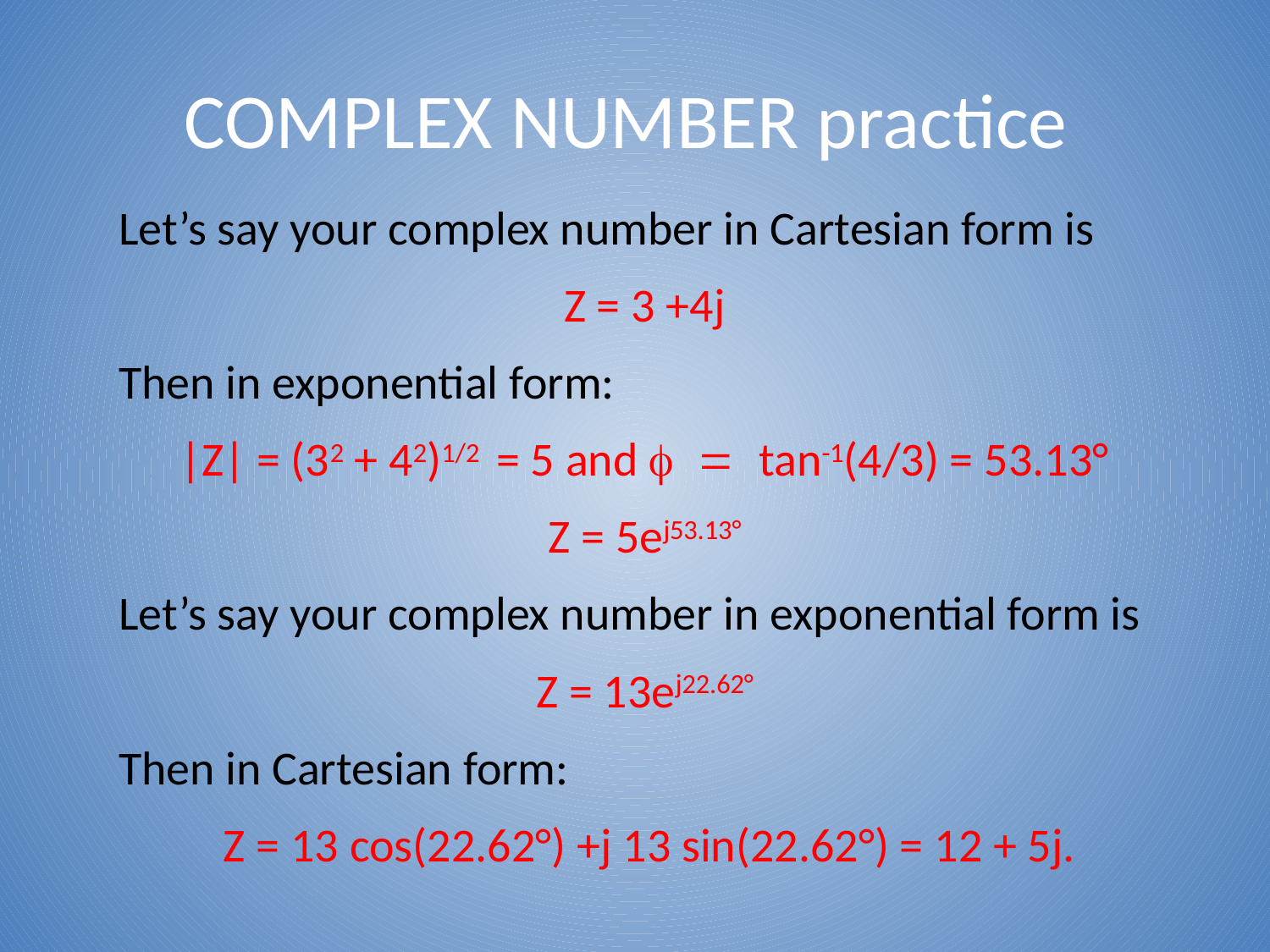

# COMPLEX NUMBER practice
Let’s say your complex number in Cartesian form is
Z = 3 +4j
Then in exponential form:
|Z| = (32 + 42)1/2  = 5 and φ = tan-1(4/3) = 53.13°
Z = 5ej53.13°
Let’s say your complex number in exponential form is
Z = 13ej22.62°
Then in Cartesian form:
 Z = 13 cos(22.62°) +j 13 sin(22.62°) = 12 + 5j.